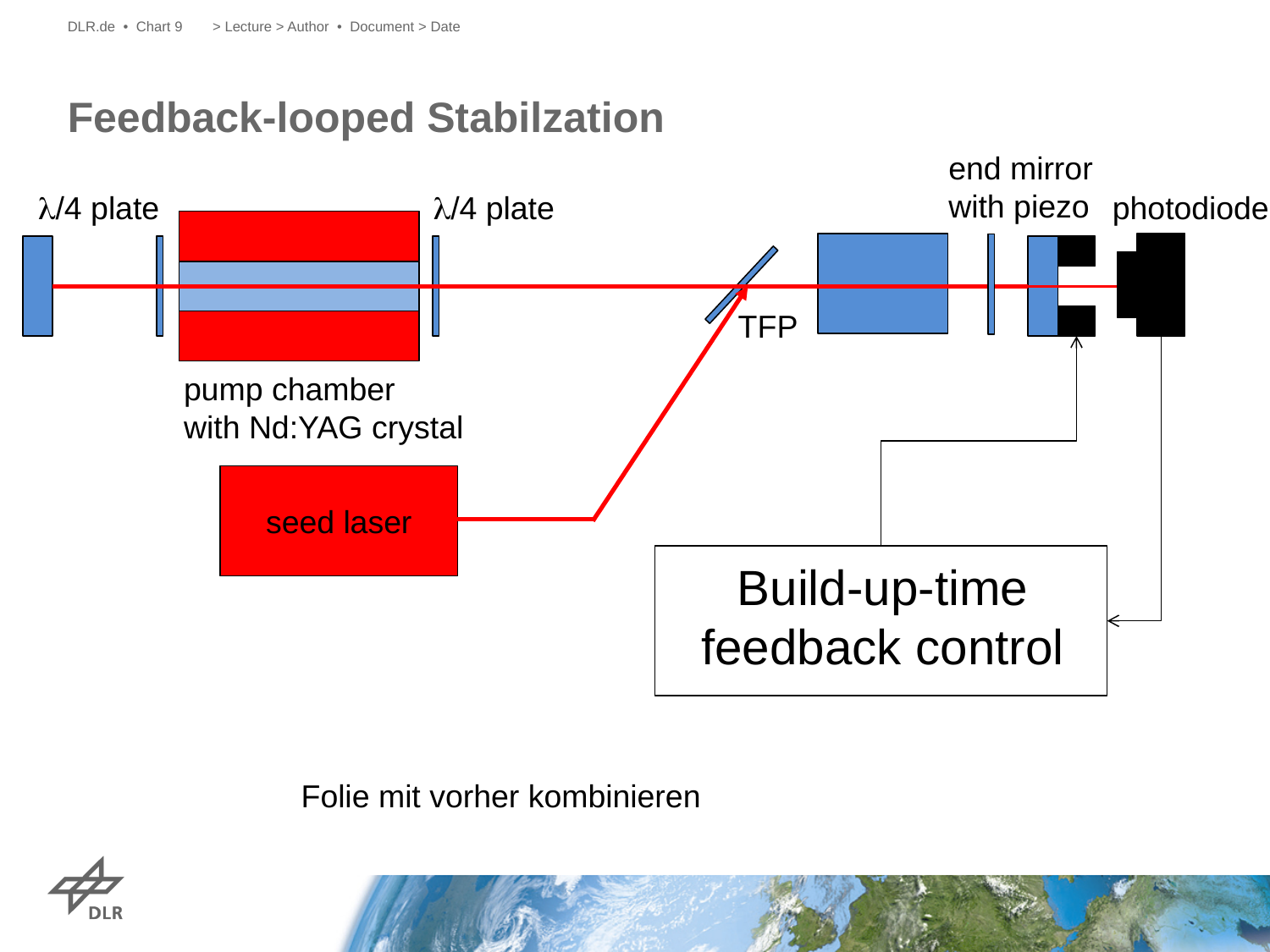

DLR.de  •  Chart 9
> Lecture > Author  •  Document > Date
# Feedback-looped Stabilzation
end mirror
with piezo
λ/4 plate
λ/4 plate
photodiode

TFP

pump chamber
with Nd:YAG crystal
seed laser

Build-up-time
feedback control
Folie mit vorher kombinieren